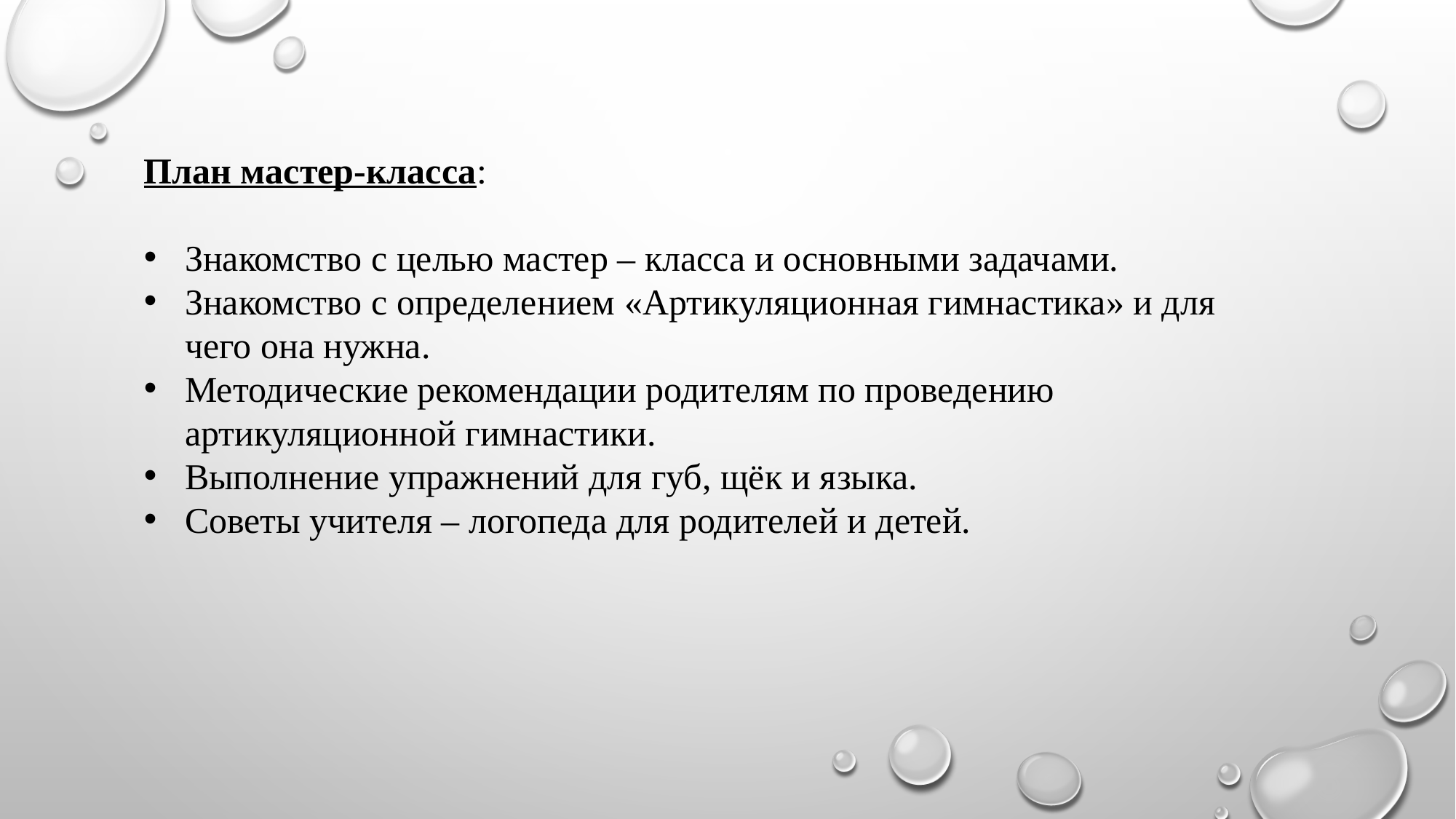

План мастер-класса:

Знакомство с целью мастер – класса и основными задачами.
Знакомство с определением «Артикуляционная гимнастика» и для чего она нужна.
Методические рекомендации родителям по проведению артикуляционной гимнастики.
Выполнение упражнений для губ, щёк и языка.
Советы учителя – логопеда для родителей и детей.